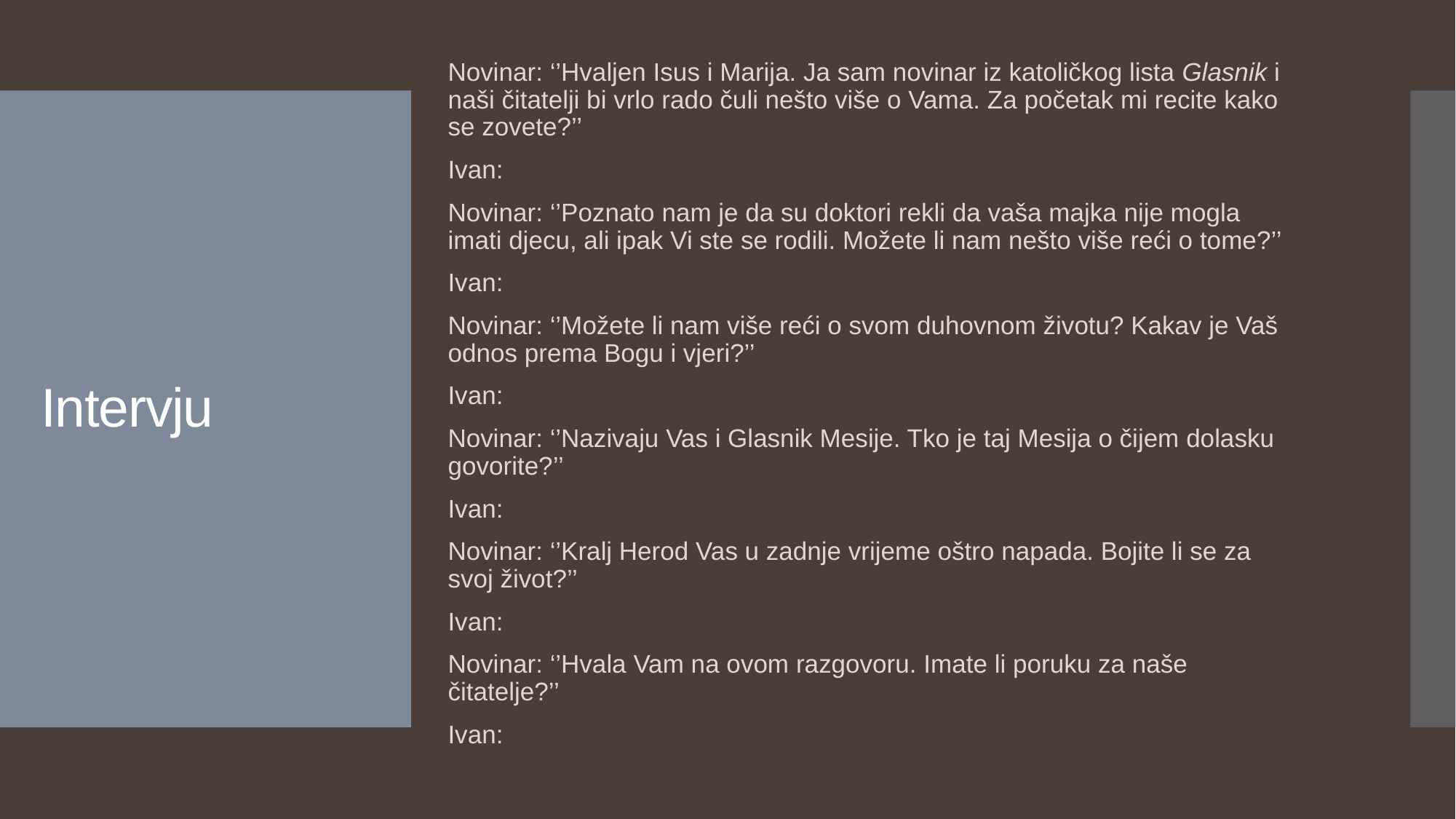

Novinar: ‘’Hvaljen Isus i Marija. Ja sam novinar iz katoličkog lista Glasnik i naši čitatelji bi vrlo rado čuli nešto više o Vama. Za početak mi recite kako se zovete?’’
Ivan:
Novinar: ‘’Poznato nam je da su doktori rekli da vaša majka nije mogla imati djecu, ali ipak Vi ste se rodili. Možete li nam nešto više reći o tome?’’
Ivan:
Novinar: ‘’Možete li nam više reći o svom duhovnom životu? Kakav je Vaš odnos prema Bogu i vjeri?’’
Ivan:
Novinar: ‘’Nazivaju Vas i Glasnik Mesije. Tko je taj Mesija o čijem dolasku govorite?’’
Ivan:
Novinar: ‘’Kralj Herod Vas u zadnje vrijeme oštro napada. Bojite li se za svoj život?’’
Ivan:
Novinar: ‘’Hvala Vam na ovom razgovoru. Imate li poruku za naše čitatelje?’’
Ivan:

# Intervju